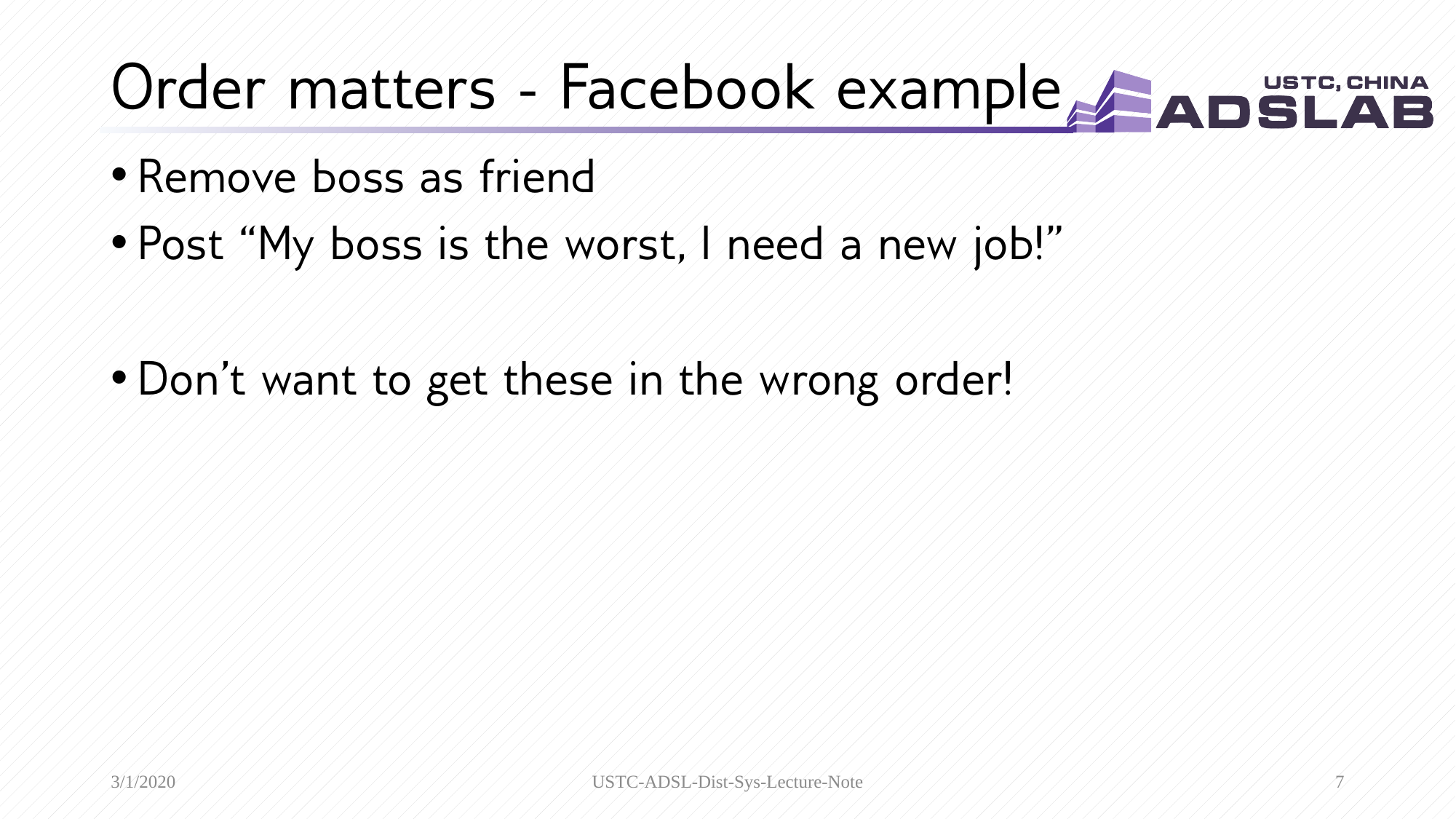

# Order matters - Facebook example
Remove boss as friend
Post “My boss is the worst, I need a new job!”

Don’t want to get these in the wrong order!
3/1/2020
USTC-ADSL-Dist-Sys-Lecture-Note